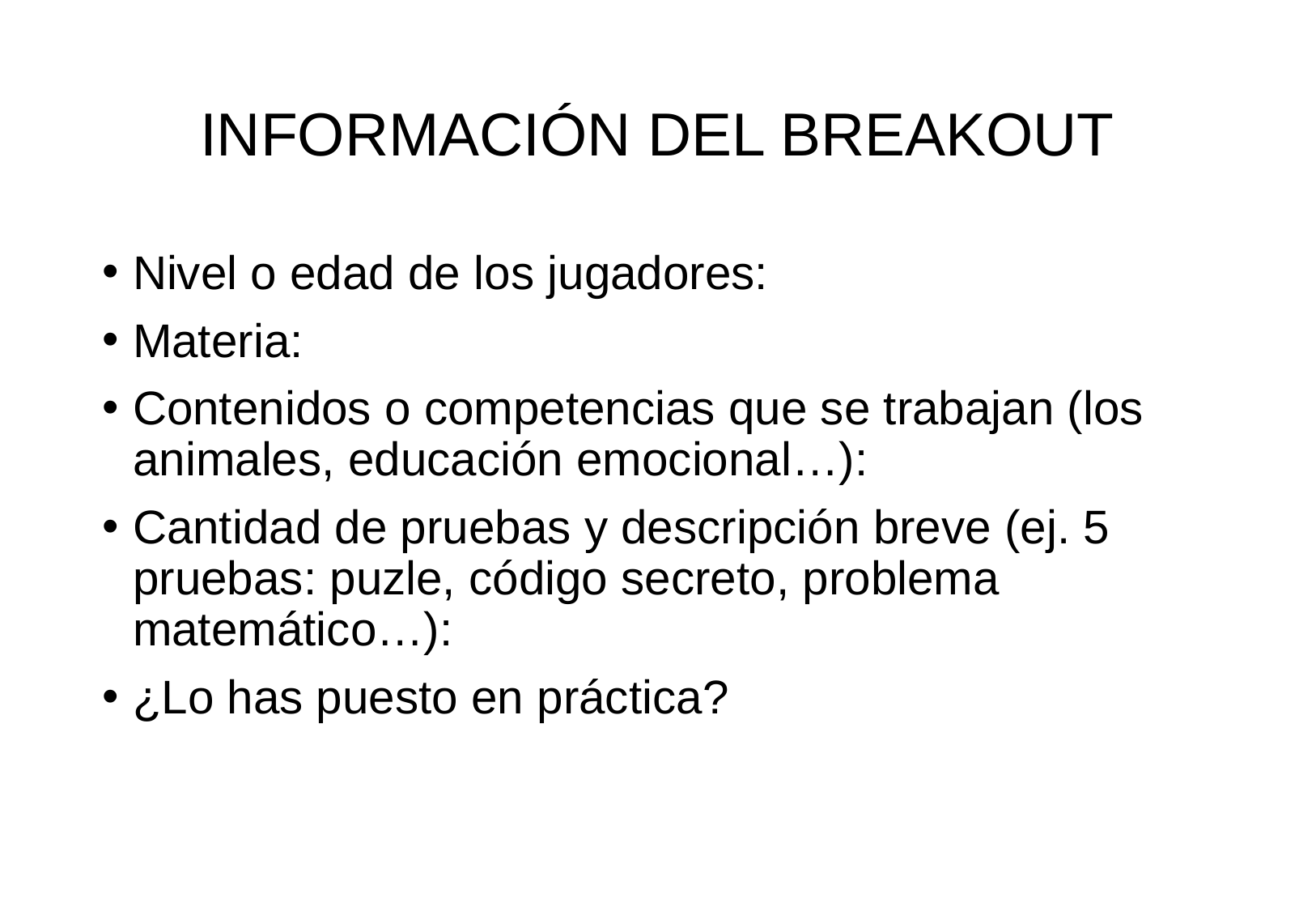

# INFORMACIÓN DEL BREAKOUT
Nivel o edad de los jugadores:
Materia:
Contenidos o competencias que se trabajan (los animales, educación emocional…):
Cantidad de pruebas y descripción breve (ej. 5 pruebas: puzle, código secreto, problema matemático…):
¿Lo has puesto en práctica?